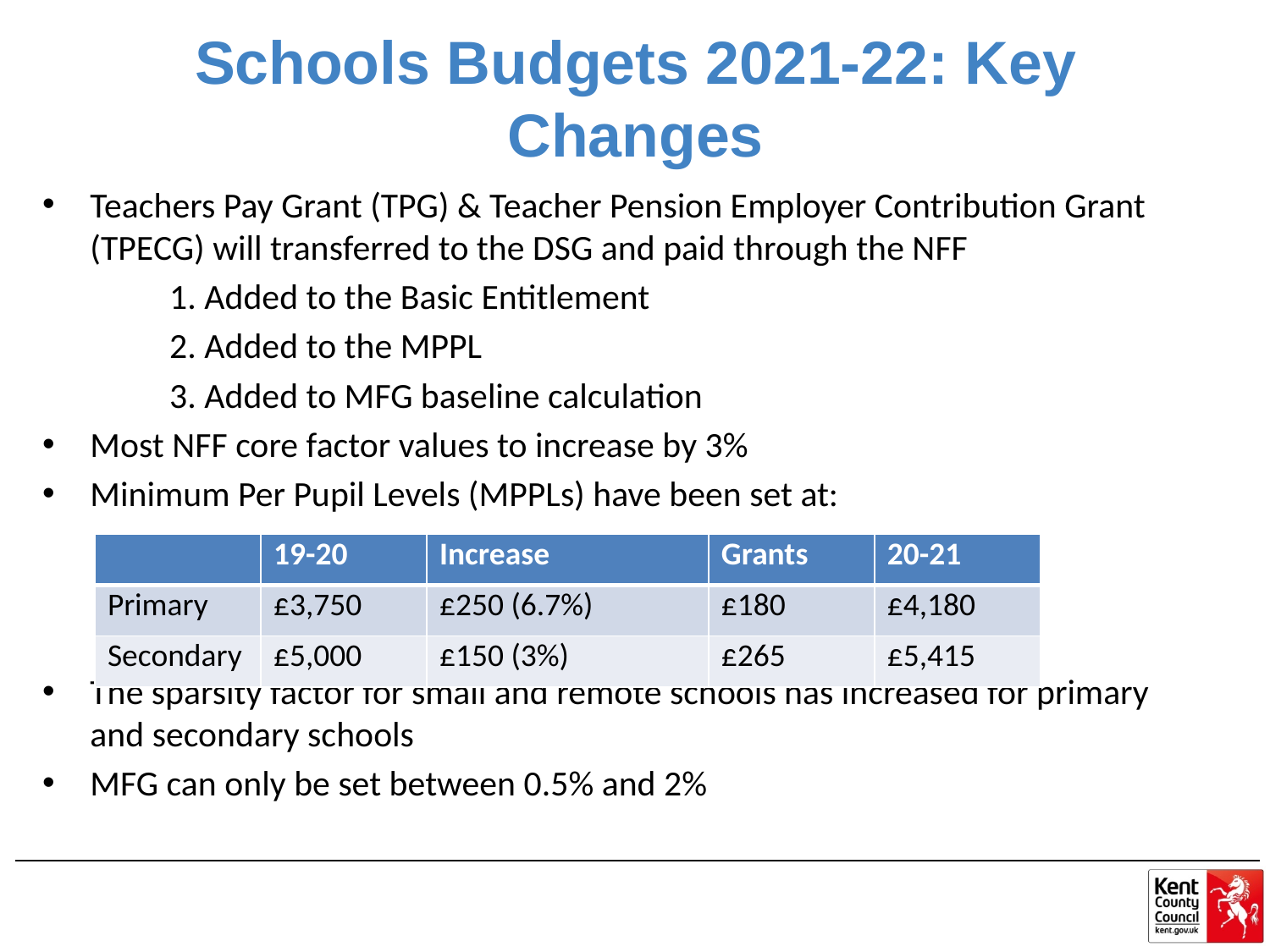

# Schools Budgets 2021-22: Key Changes
Teachers Pay Grant (TPG) & Teacher Pension Employer Contribution Grant (TPECG) will transferred to the DSG and paid through the NFF
	1. Added to the Basic Entitlement
	2. Added to the MPPL
	3. Added to MFG baseline calculation
Most NFF core factor values to increase by 3%
Minimum Per Pupil Levels (MPPLs) have been set at:

The sparsity factor for small and remote schools has increased for primary and secondary schools
MFG can only be set between 0.5% and 2%

|  | 19-20 | Increase | Grants | 20-21 |
| --- | --- | --- | --- | --- |
| Primary | £3,750 | £250 (6.7%) | £180 | £4,180 |
| Secondary | £5,000 | £150 (3%) | £265 | £5,415 |